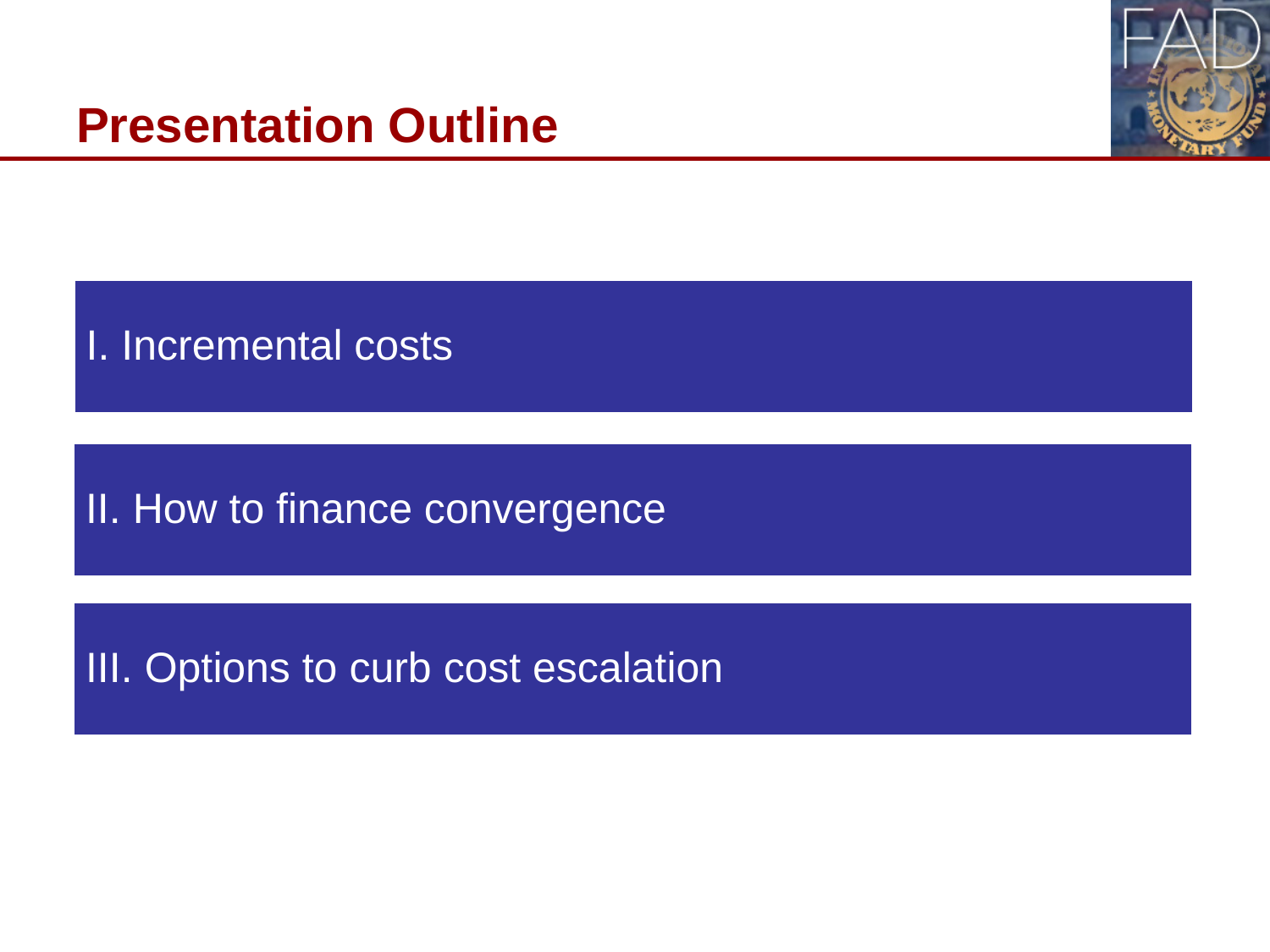

# Presentation Outline

I. Incremental costs
II. How to finance convergence
III. Options to curb cost escalation